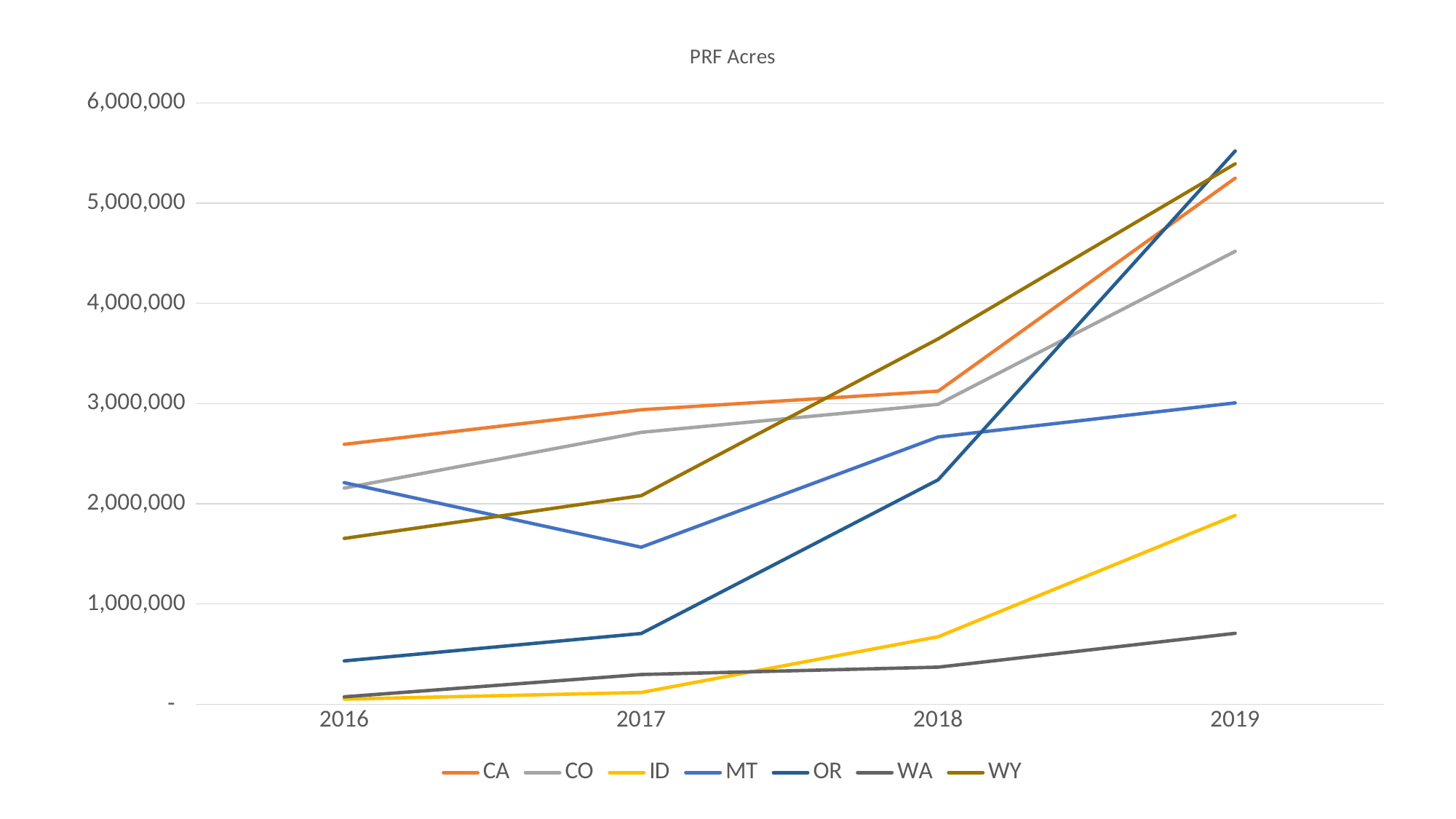

### Chart: PRF Acres

| Category | CA | CO | ID | MT | OR | WA | WY |
|---|---|---|---|---|---|---|---|
| 2016 | 2593597.0 | 2156772.0 | 51207.0 | 2211386.0 | 432656.0 | 74357.0 | 1654474.0 |
| 2017 | 2938854.0 | 2713254.0 | 117607.0 | 1566846.0 | 706361.0 | 297215.0 | 2081288.0 |
| 2018 | 3124321.0 | 2993081.0 | 673693.0 | 2666746.0 | 2239555.0 | 370516.0 | 3645963.0 |
| 2019 | 5249116.0 | 4519229.0 | 1884548.0 | 3007303.0 | 5520084.0 | 708015.0 | 5391940.0 |